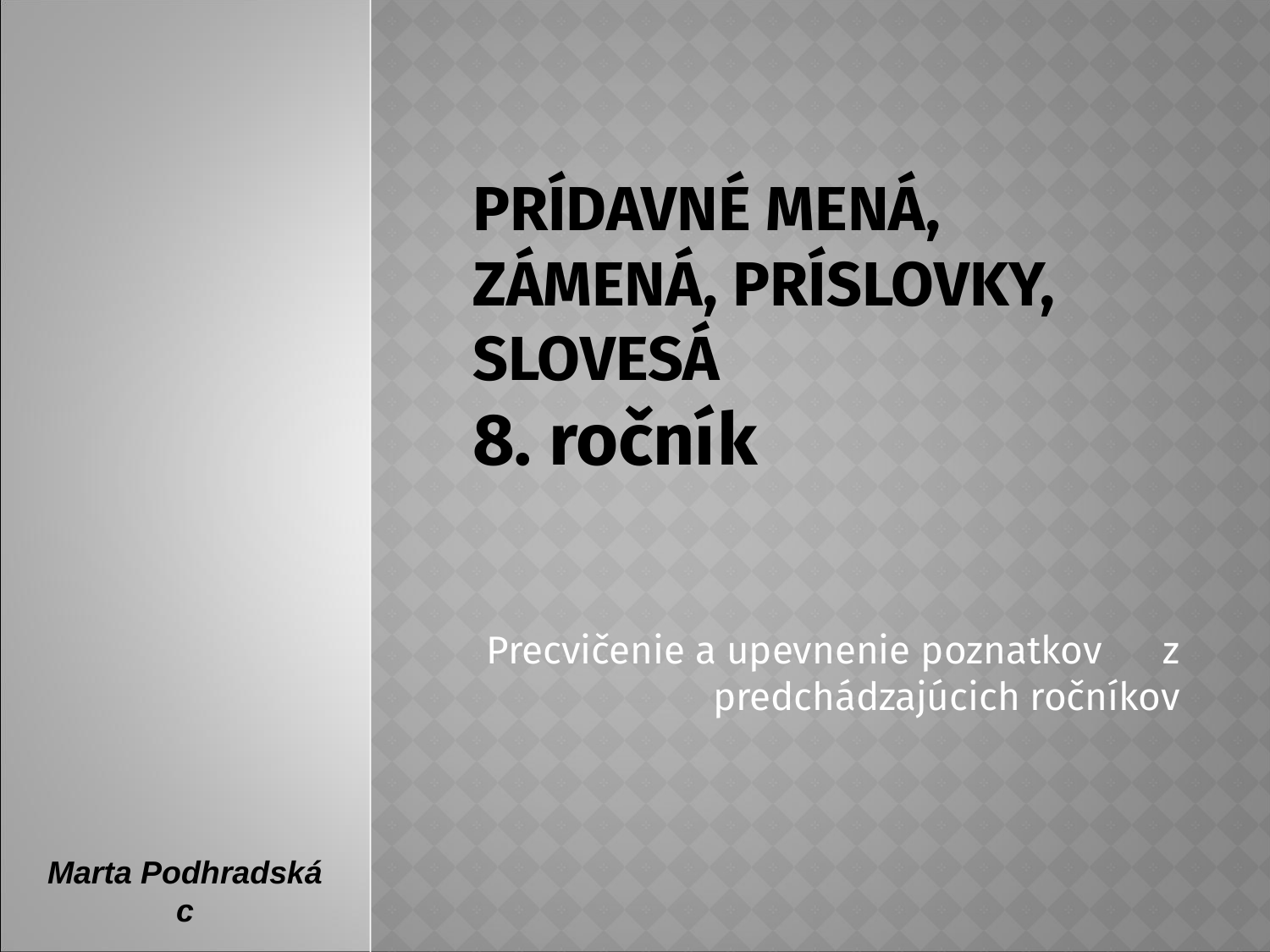

# Prídavné mená, zámená, príslovky, slovesá 8. ročník
Precvičenie a upevnenie poznatkov      z predchádzajúcich ročníkov
Marta Podhradská
c